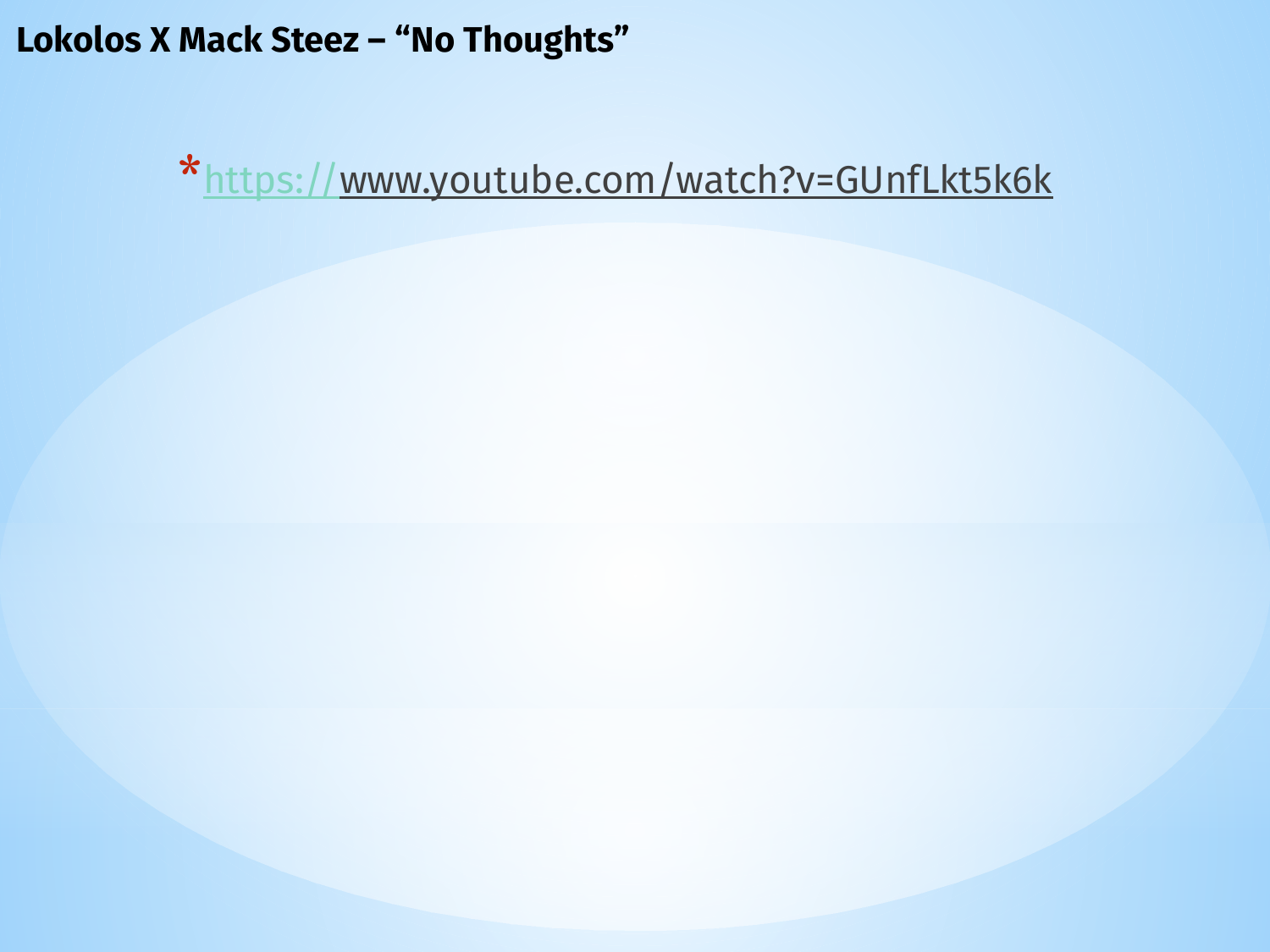

# Lokolos X Mack Steez – “No Thoughts”
https://www.youtube.com/watch?v=GUnfLkt5k6k